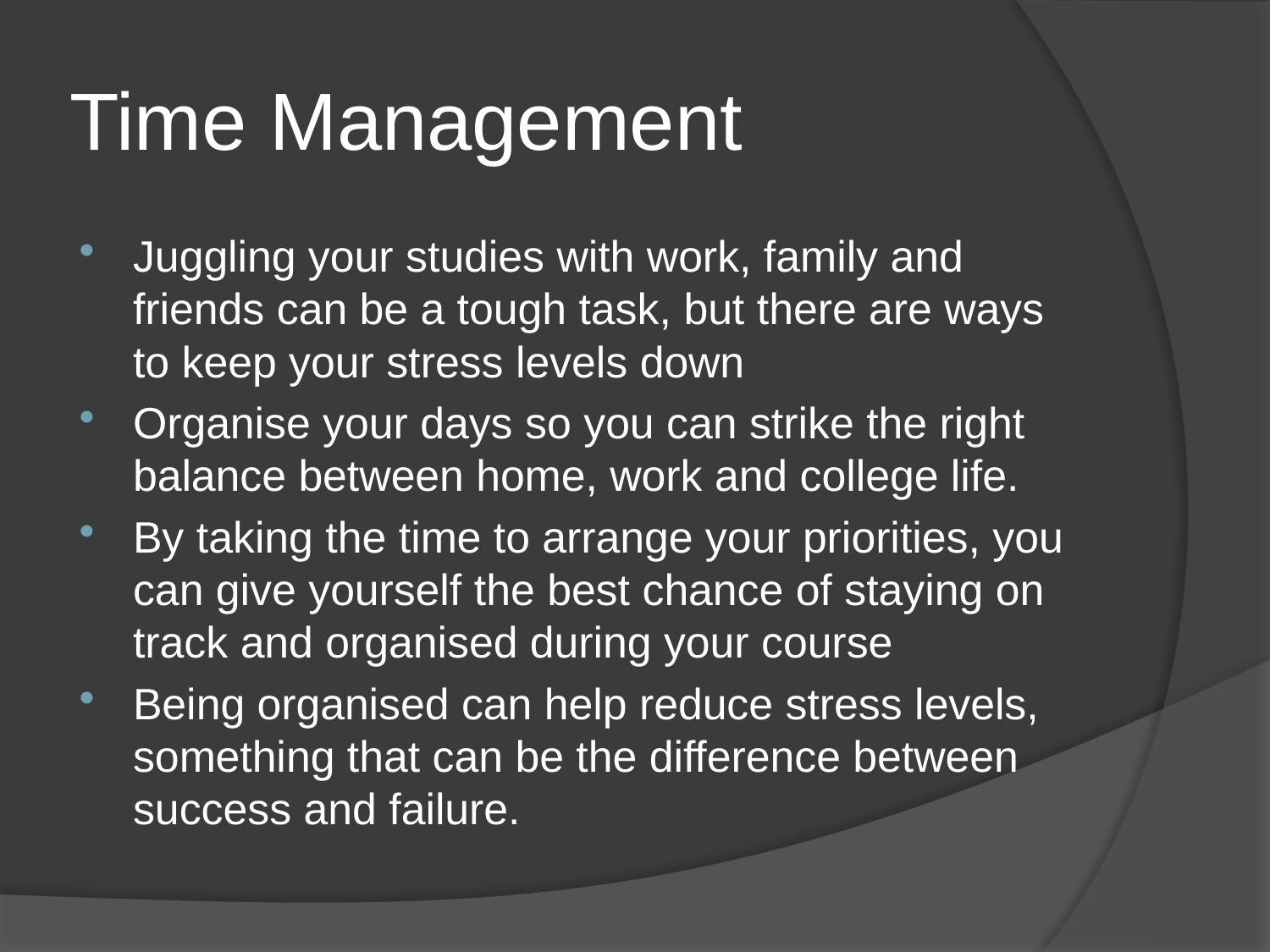

# Time Management
Juggling your studies with work, family and friends can be a tough task, but there are ways to keep your stress levels down
Organise your days so you can strike the right balance between home, work and college life.
By taking the time to arrange your priorities, you can give yourself the best chance of staying on track and organised during your course
Being organised can help reduce stress levels, something that can be the difference between success and failure.